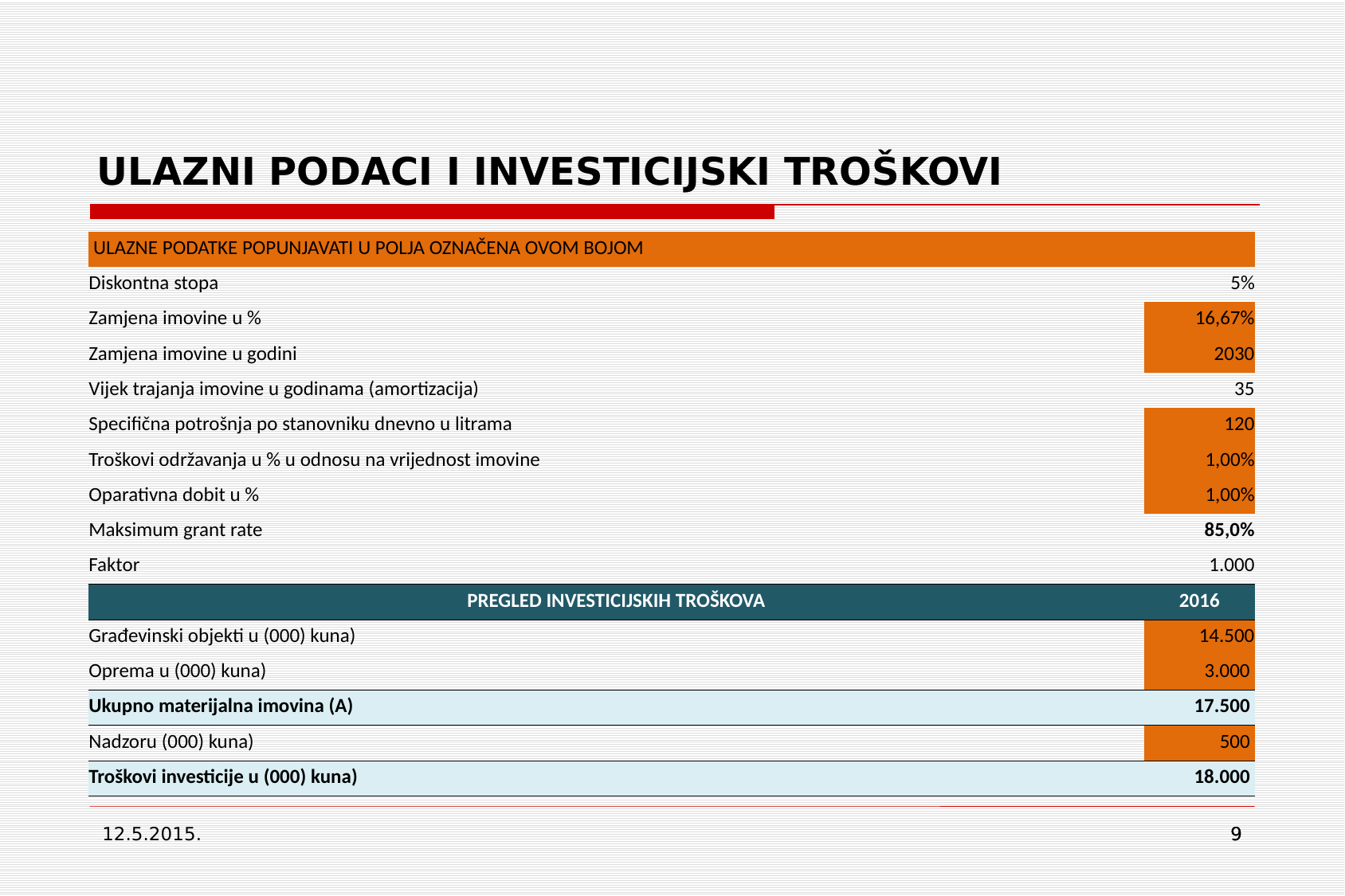

# ULAZNI PODACI I INVESTICIJSKI TROŠKOVI
| ULAZNE PODATKE POPUNJAVATI U POLJA OZNAČENA OVOM BOJOM |  |
| --- | --- |
| Diskontna stopa | 5% |
| Zamjena imovine u % | 16,67% |
| Zamjena imovine u godini | 2030 |
| Vijek trajanja imovine u godinama (amortizacija) | 35 |
| Specifična potrošnja po stanovniku dnevno u litrama | 120 |
| Troškovi održavanja u % u odnosu na vrijednost imovine | 1,00% |
| Oparativna dobit u % | 1,00% |
| Maksimum grant rate | 85,0% |
| Faktor | 1.000 |
| PREGLED INVESTICIJSKIH TROŠKOVA | 2016 |
| Građevinski objekti u (000) kuna) | 14.500 |
| Oprema u (000) kuna) | 3.000 |
| Ukupno materijalna imovina (A) | 17.500 |
| Nadzoru (000) kuna) | 500 |
| Troškovi investicije u (000) kuna) | 18.000 |

12.5.2015.
9
9